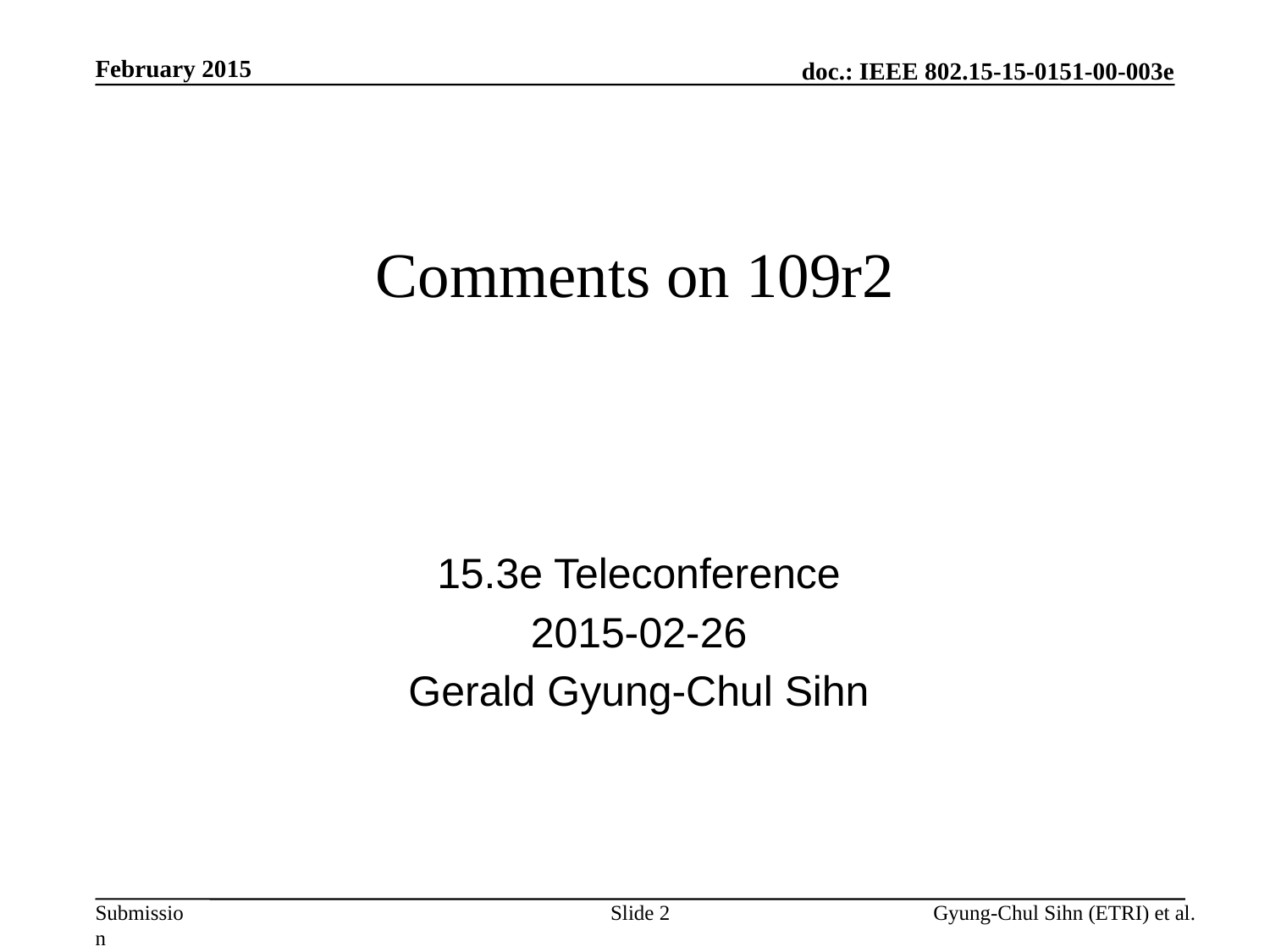

February 2015
Comments on 109r2
15.3e Teleconference
2015-02-26
Gerald Gyung-Chul Sihn
Slide 2
Gyung-Chul Sihn (ETRI) et al.